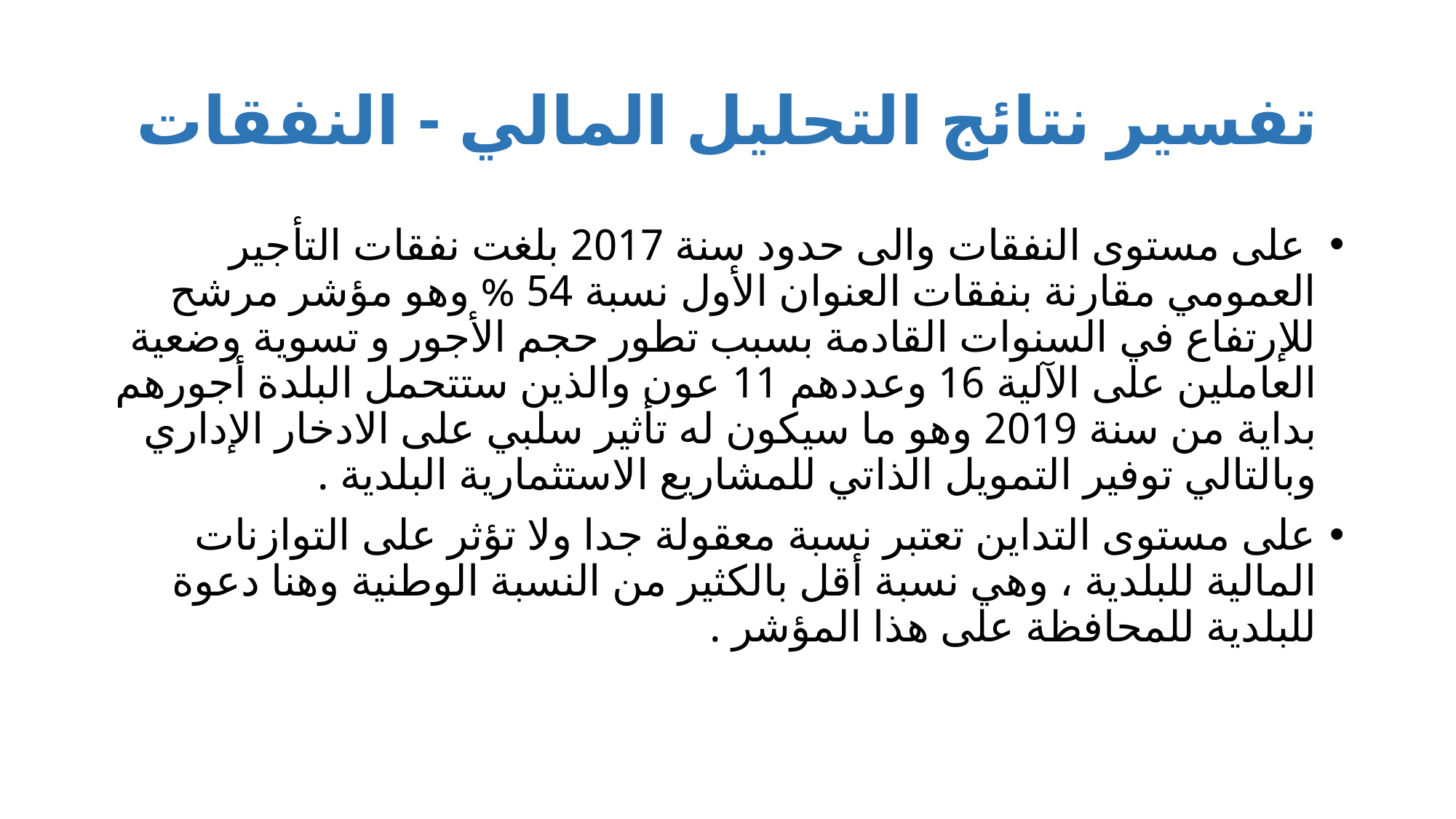

# تفسير نتائج التحليل المالي - النفقات
 على مستوى النفقات والى حدود سنة 2017 بلغت نفقات التأجير العمومي مقارنة بنفقات العنوان الأول نسبة 54 % وهو مؤشر مرشح للإرتفاع في السنوات القادمة بسبب تطور حجم الأجور و تسوية وضعية العاملين على الآلية 16 وعددهم 11 عون والذين ستتحمل البلدة أجورهم بداية من سنة 2019 وهو ما سيكون له تأثير سلبي على الادخار الإداري وبالتالي توفير التمويل الذاتي للمشاريع الاستثمارية البلدية .
على مستوى التداين تعتبر نسبة معقولة جدا ولا تؤثر على التوازنات المالية للبلدية ، وهي نسبة أقل بالكثير من النسبة الوطنية وهنا دعوة للبلدية للمحافظة على هذا المؤشر .